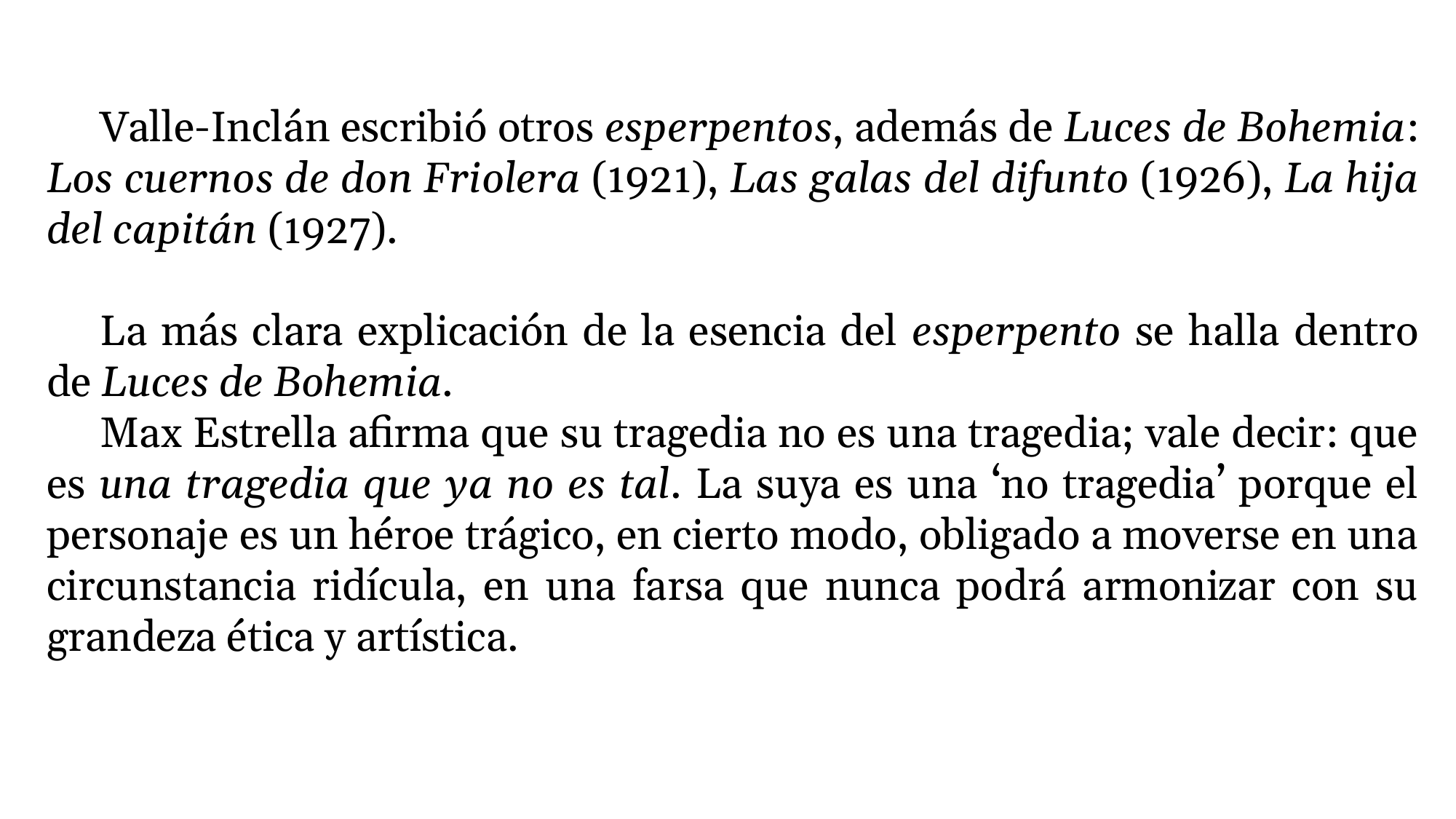

Valle-Inclán escribió otros esperpentos, además de Luces de Bohemia: Los cuernos de don Friolera (1921), Las galas del difunto (1926), La hija del capitán (1927).

La más clara explicación de la esencia del esperpento se halla dentro de Luces de Bohemia.
Max Estrella afirma que su tragedia no es una tragedia; vale decir: que es una tragedia que ya no es tal. La suya es una ‘no tragedia’ porque el personaje es un héroe trágico, en cierto modo, obligado a moverse en una circunstancia ridícula, en una farsa que nunca podrá armonizar con su grandeza ética y artística.